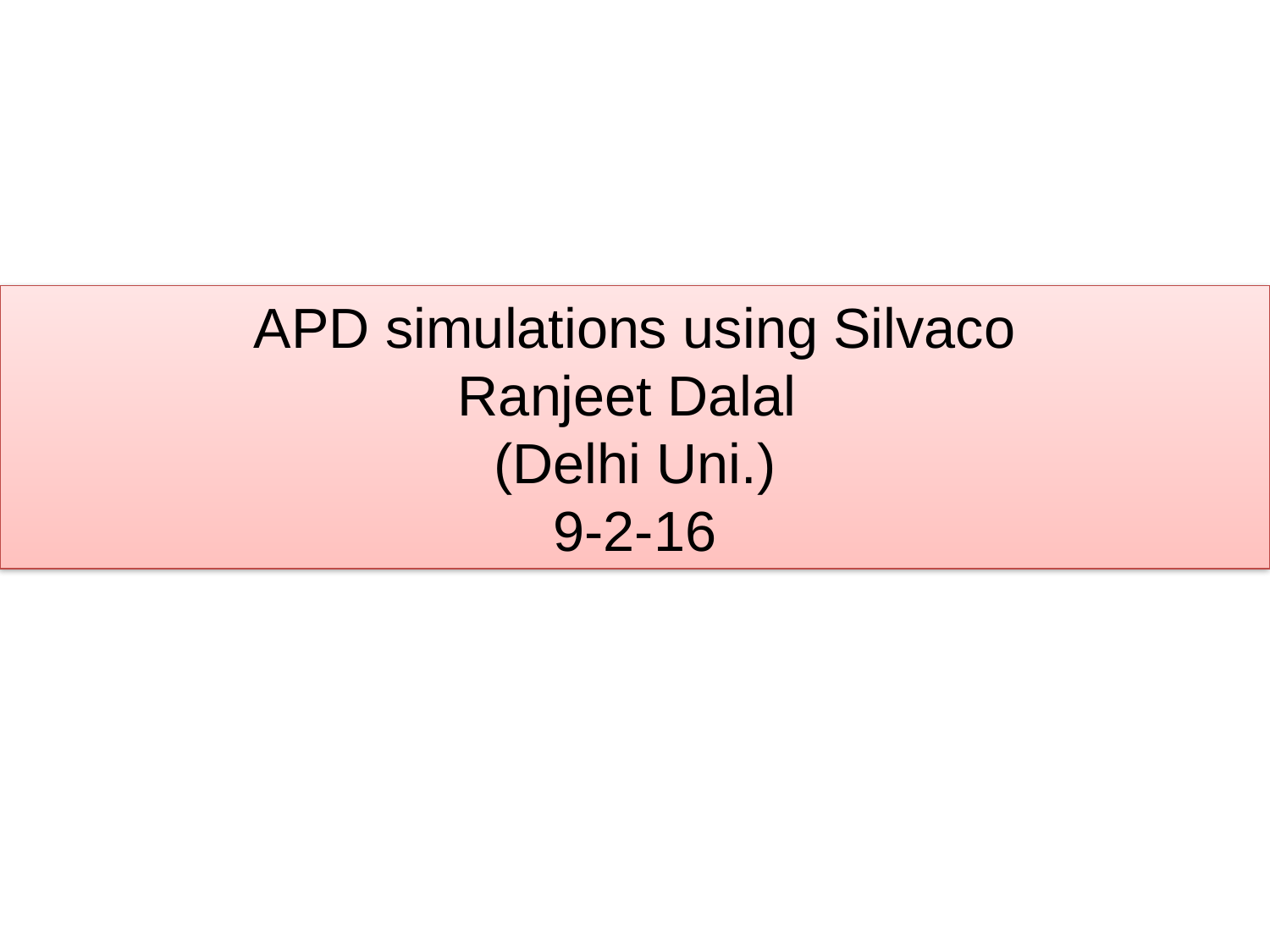

APD simulations using Silvaco
Ranjeet Dalal
(Delhi Uni.)
9-2-16